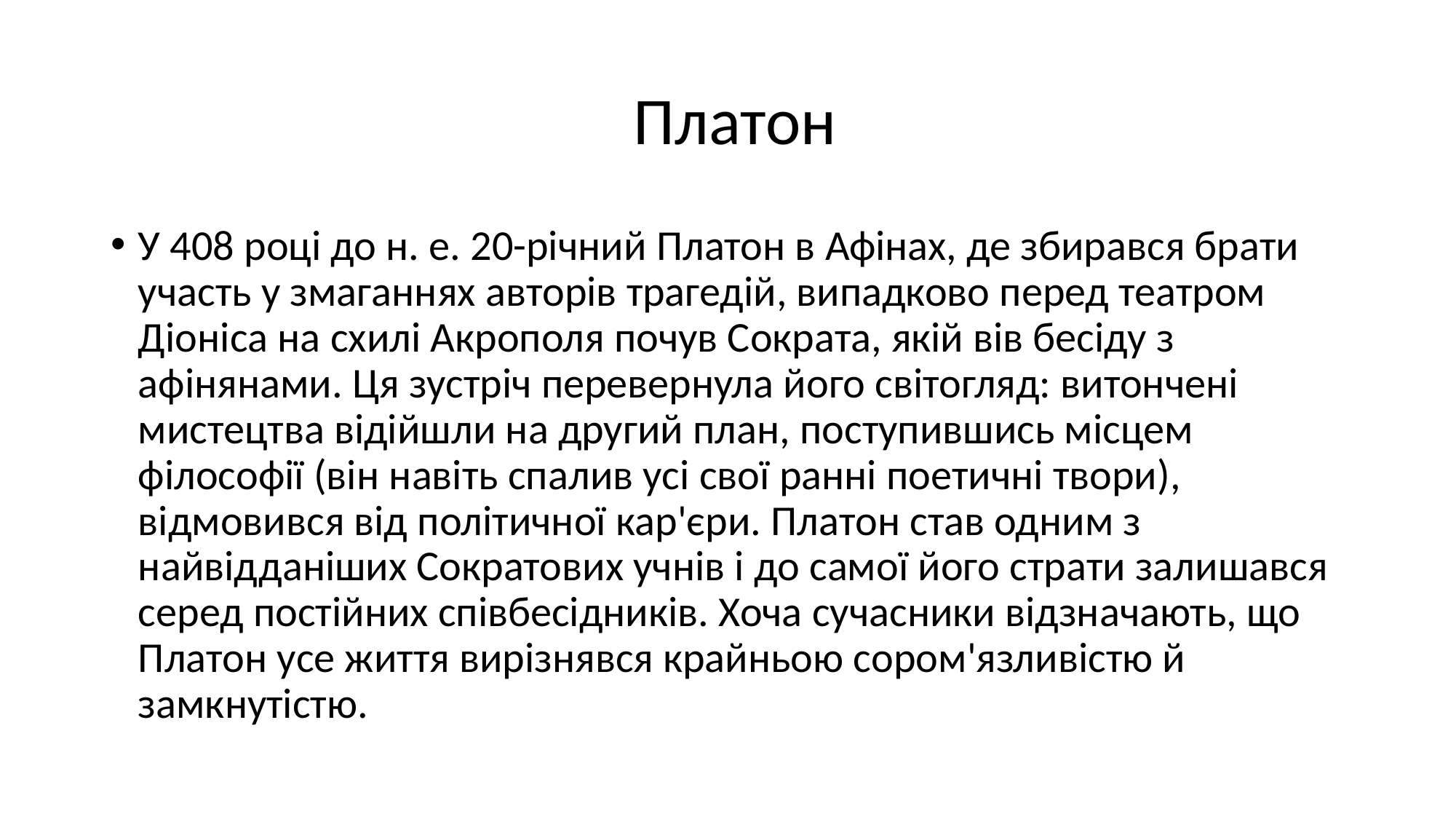

# Платон
У 408 році до н. е. 20-річний Платон в Афінах, де збирався брати участь у змаганнях авторів трагедій, випадково перед театром Діоніса на схилі Акрополя почув Сократа, якій вів бесіду з афінянами. Ця зустріч перевернула його світогляд: витончені мистецтва відійшли на другий план, поступившись місцем філософії (він навіть спалив усі свої ранні поетичні твори), відмовився від політичної кар'єри. Платон став одним з найвідданіших Сократових учнів і до самої його страти залишався серед постійних співбесідників. Хоча сучасники відзначають, що Платон усе життя вирізнявся крайньою сором'язливістю й замкнутістю.